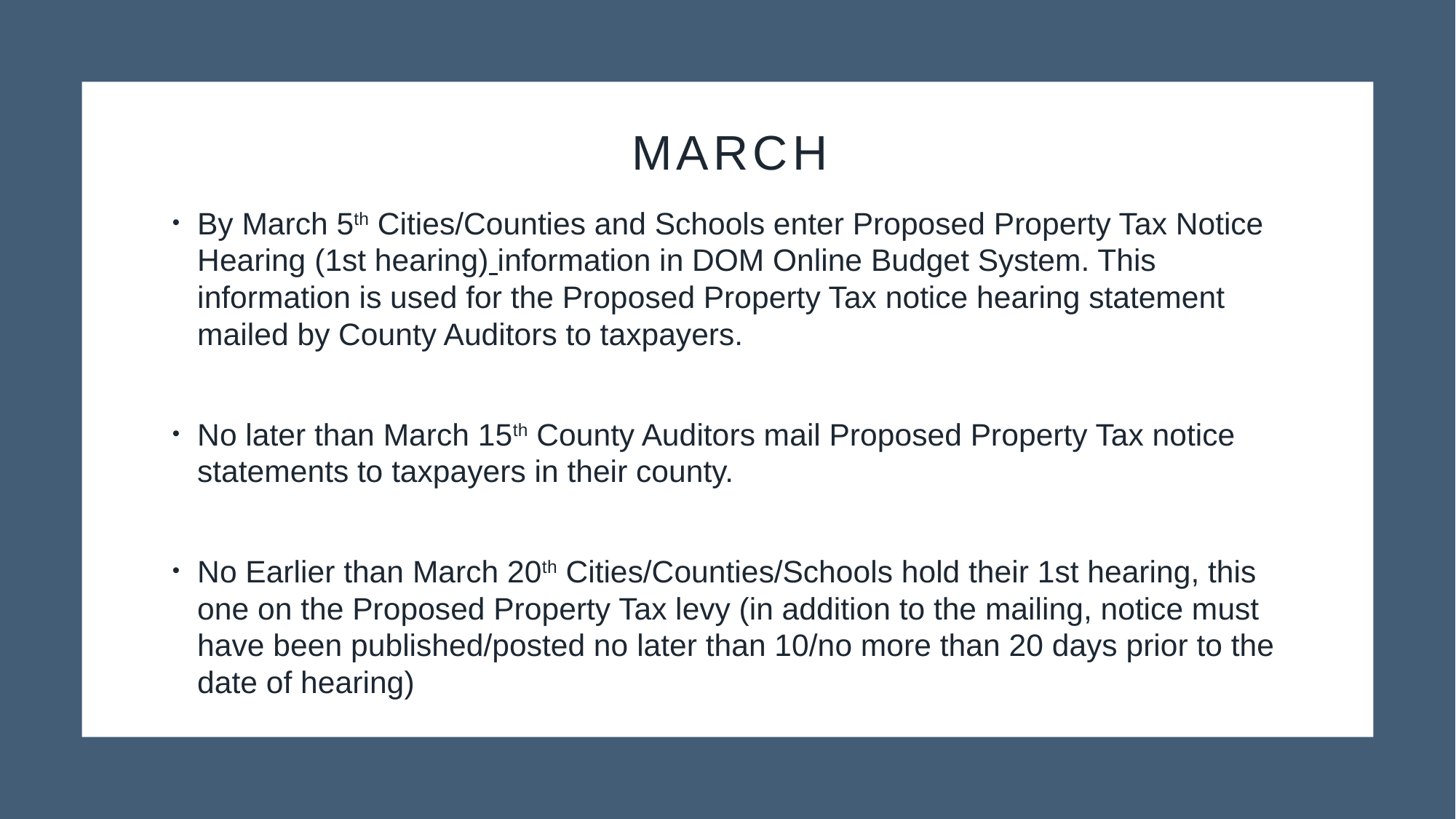

# March
By March 5th Cities/Counties and Schools enter Proposed Property Tax Notice Hearing (1st hearing) information in DOM Online Budget System. This information is used for the Proposed Property Tax notice hearing statement mailed by County Auditors to taxpayers.

No later than March 15th County Auditors mail Proposed Property Tax notice statements to taxpayers in their county.

No Earlier than March 20th Cities/Counties/Schools hold their 1st hearing, this one on the Proposed Property Tax levy (in addition to the mailing, notice must have been published/posted no later than 10/no more than 20 days prior to the date of hearing)